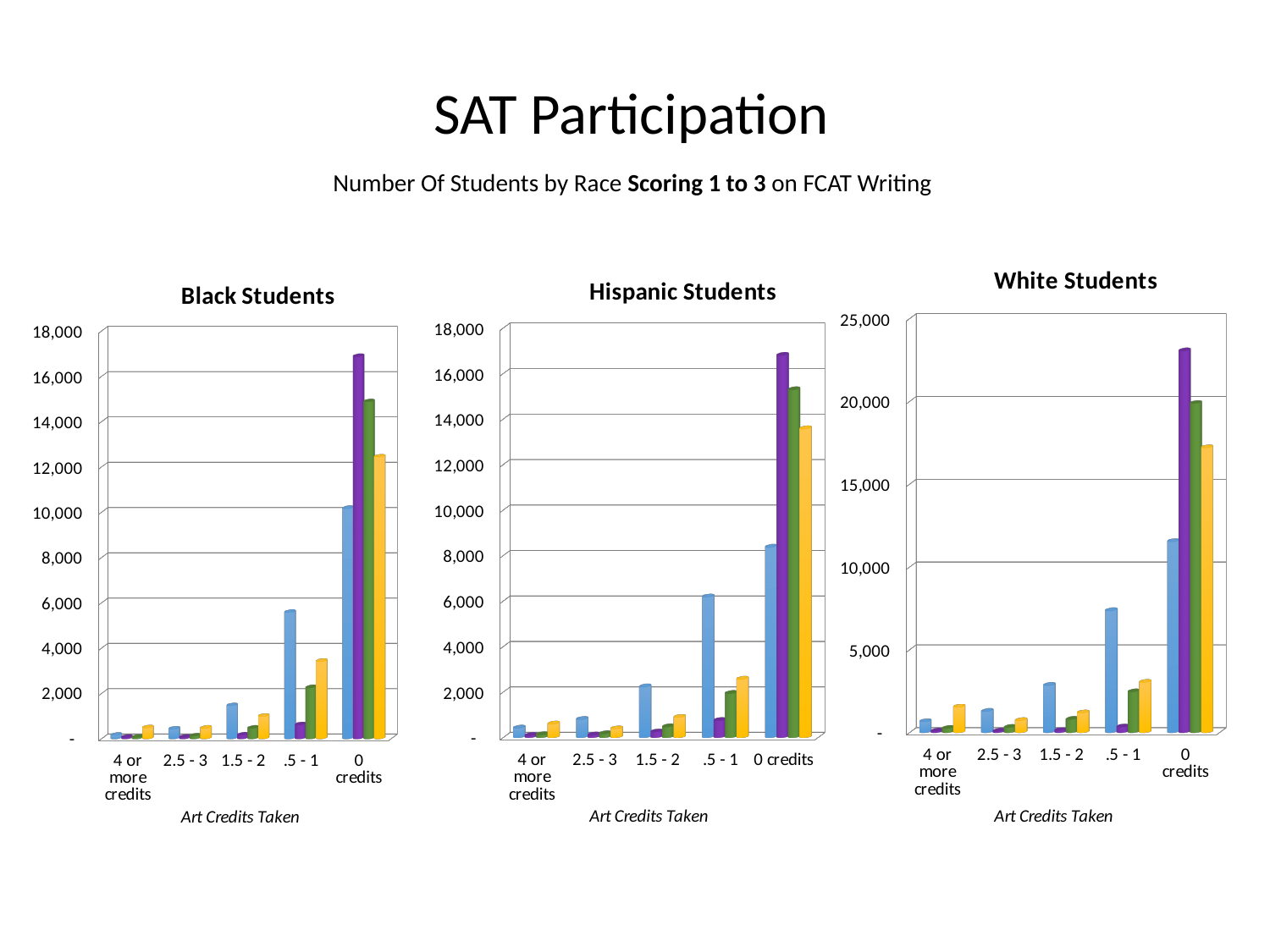

SAT Participation
Number Of Students by Race Scoring 1 to 3 on FCAT Writing

[unsupported chart]

[unsupported chart]

[unsupported chart]